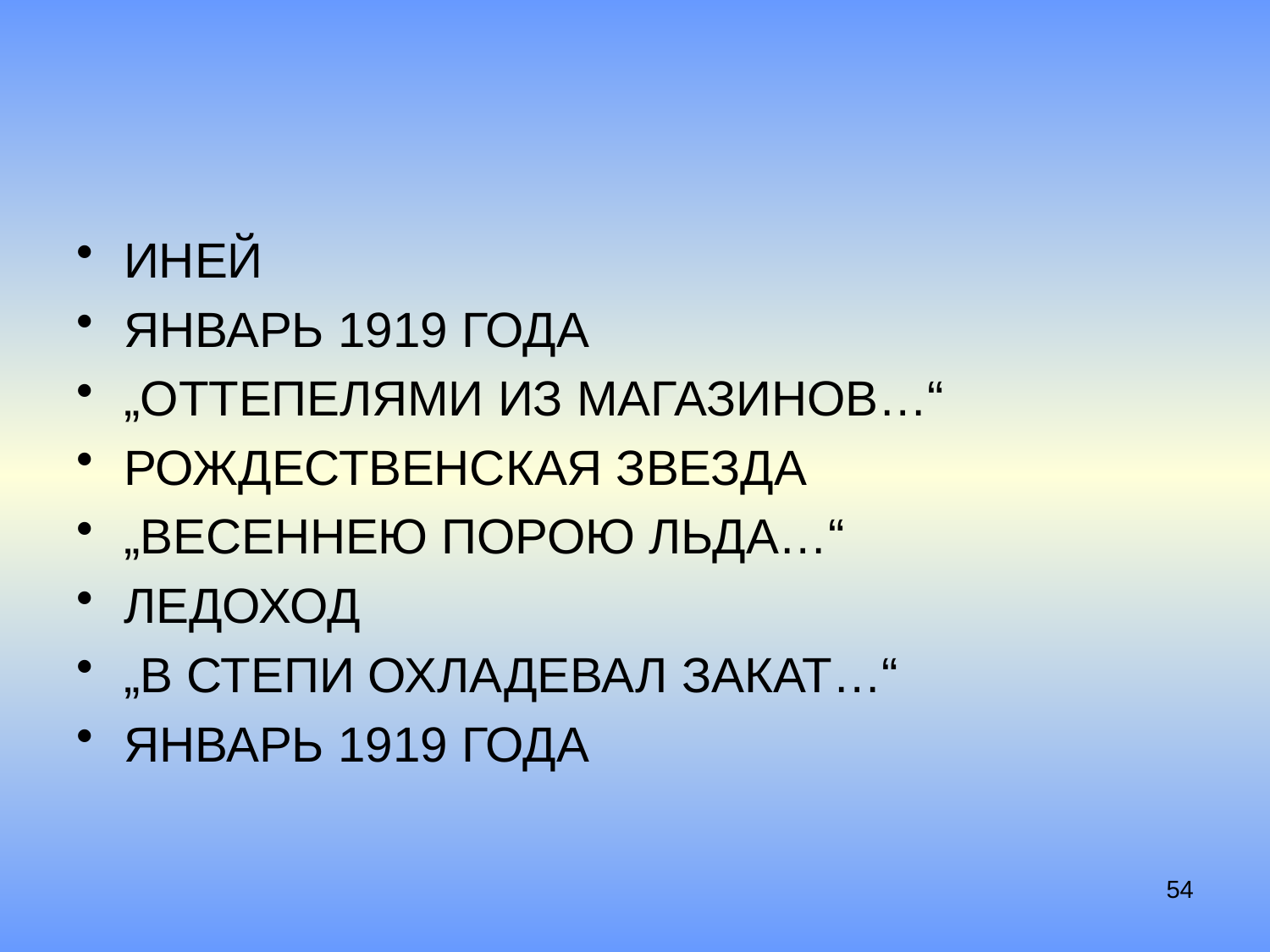

#
Иней
Январь 1919 года
„Оттепелями из магазинов…“
Рождественская звезда
„Весеннею порою льда…“
Ледоход
„В степи охладевал закат…“
Январь 1919 года

54